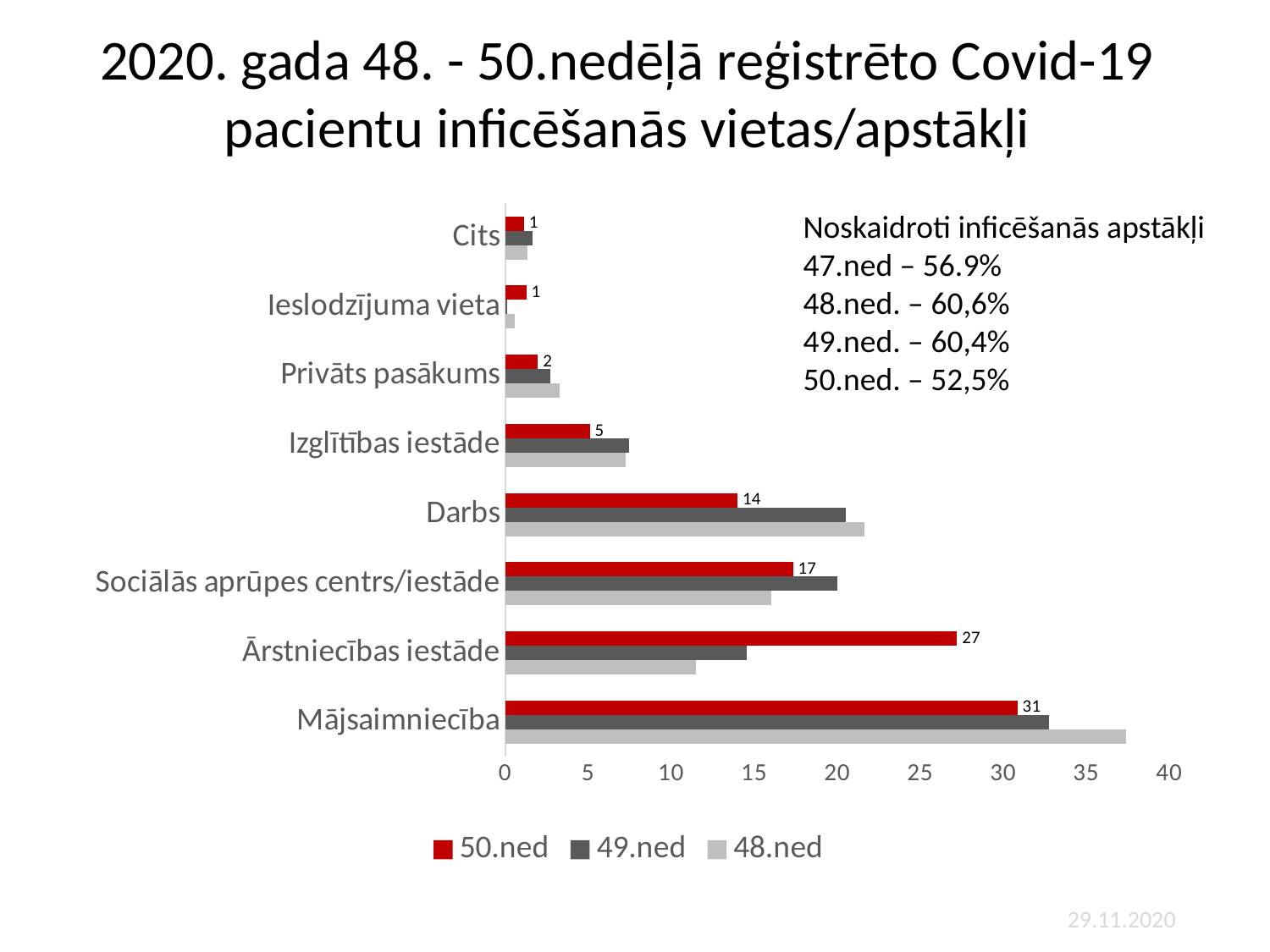

# 2020. gada 48. - 50.nedēļā reģistrēto Covid-19 pacientu inficēšanās vietas/apstākļi

### Chart

| Category | 48.ned | 49.ned | 50.ned |
|---|---|---|---|
| Mājsaimniecība | 37.41319444444444 | 32.76661514683153 | 30.860403863037753 |
| Ārstniecības iestāde | 11.50173611111111 | 14.567233384853168 | 27.216856892010536 |
| Sociālās aprūpes centrs/iestāde | 16.015625 | 20.015455950540957 | 17.33977172958736 |
| Darbs | 21.614583333333332 | 20.517774343122102 | 14.003511852502195 |
| Izglītības iestāde | 7.248263888888889 | 7.457496136012365 | 5.092186128182616 |
| Privāts pasākums | 3.2552083333333335 | 2.704791344667697 | 1.9754170324846356 |
| Ieslodzījuma vieta | 0.5642361111111112 | 0.11591962905718702 | 1.273046532045654 |
| Cits | 1.3454861111111112 | 1.6228748068006182 | 1.1413520632133451 |
Noskaidroti inficēšanās apstākļi
47.ned – 56.9%
48.ned. – 60,6%
49.ned. – 60,4%
50.ned. – 52,5%

29.11.2020